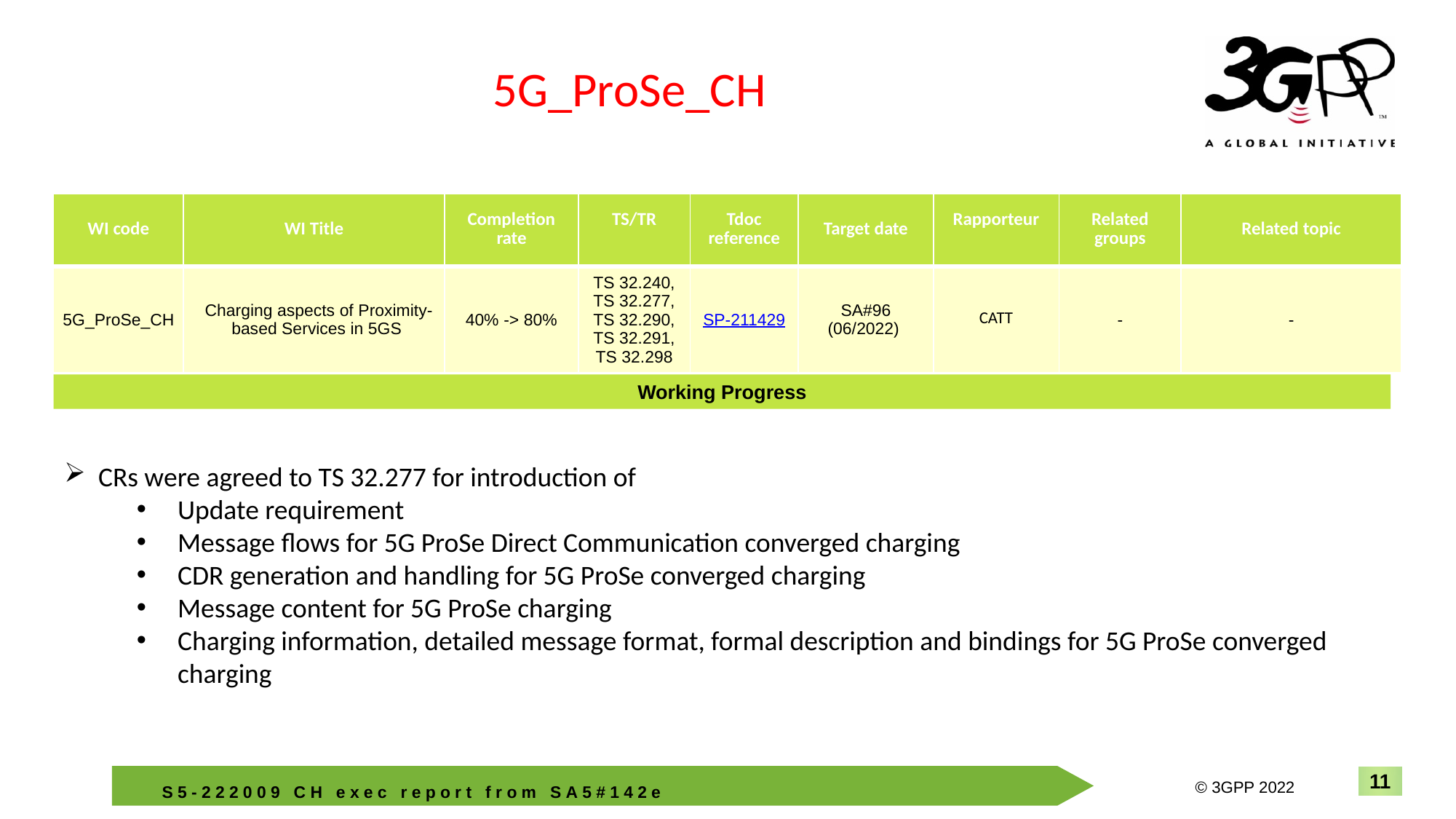

5G_ProSe_CH
| WI code | WI Title | Completion rate | TS/TR | Tdoc reference | Target date | Rapporteur | Related groups | Related topic |
| --- | --- | --- | --- | --- | --- | --- | --- | --- |
| 5G\_ProSe\_CH | Charging aspects of Proximity-based Services in 5GS | 40% -> 80% | TS 32.240, TS 32.277, TS 32.290, TS 32.291, TS 32.298 | SP-211429 | SA#96 (06/2022) | CATT | - | - |
Working Progress

CRs were agreed to TS 32.277 for introduction of
Update requirement
Message flows for 5G ProSe Direct Communication converged charging
CDR generation and handling for 5G ProSe converged charging
Message content for 5G ProSe charging
Charging information, detailed message format, formal description and bindings for 5G ProSe converged charging